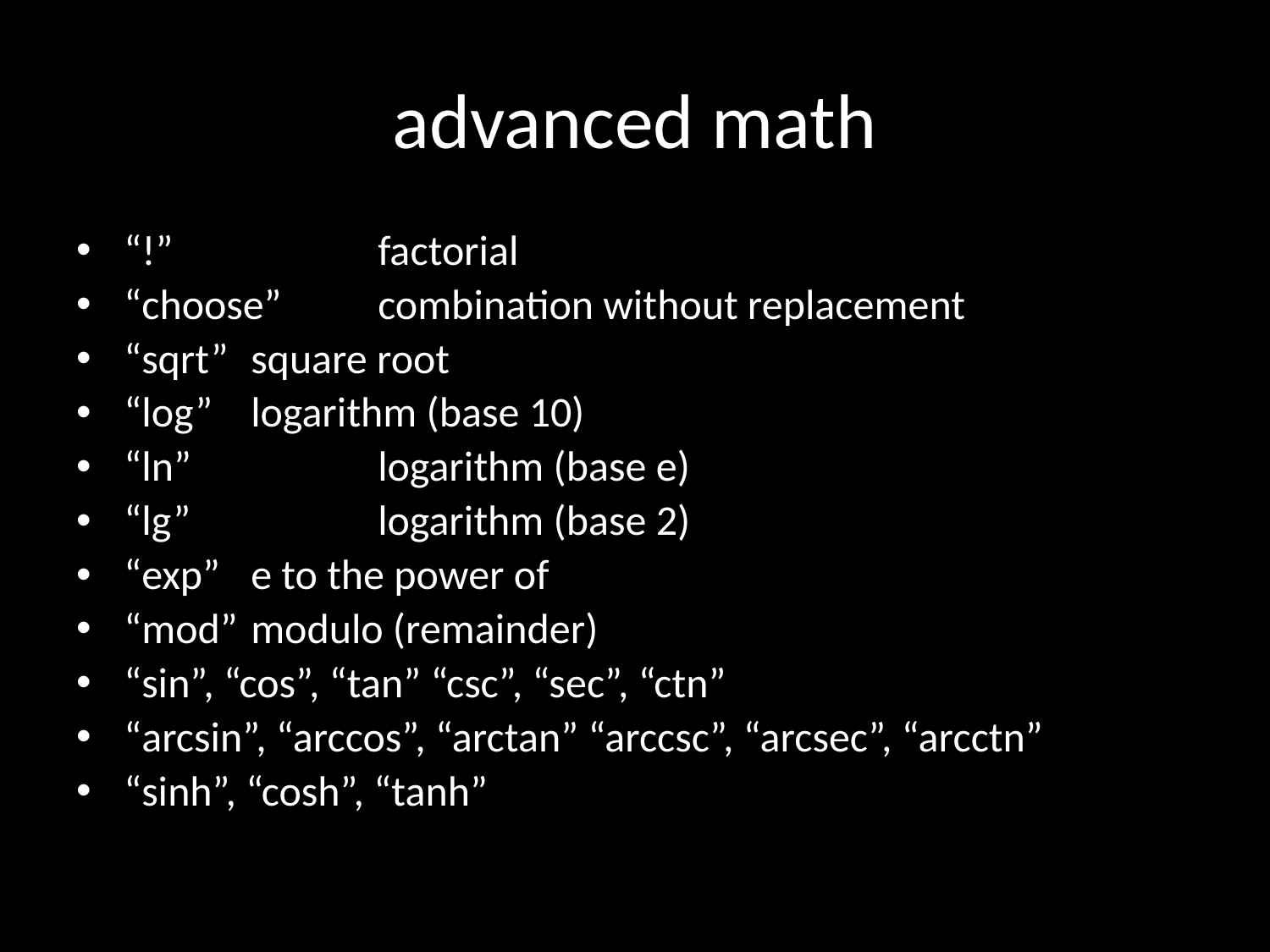

# advanced math
“!” 		factorial
“choose”	combination without replacement
“sqrt”	square root
“log”	logarithm (base 10)
“ln”		logarithm (base e)
“lg”		logarithm (base 2)
“exp”	e to the power of
“mod”	modulo (remainder)
“sin”, “cos”, “tan” “csc”, “sec”, “ctn”
“arcsin”, “arccos”, “arctan” “arccsc”, “arcsec”, “arcctn”
“sinh”, “cosh”, “tanh”